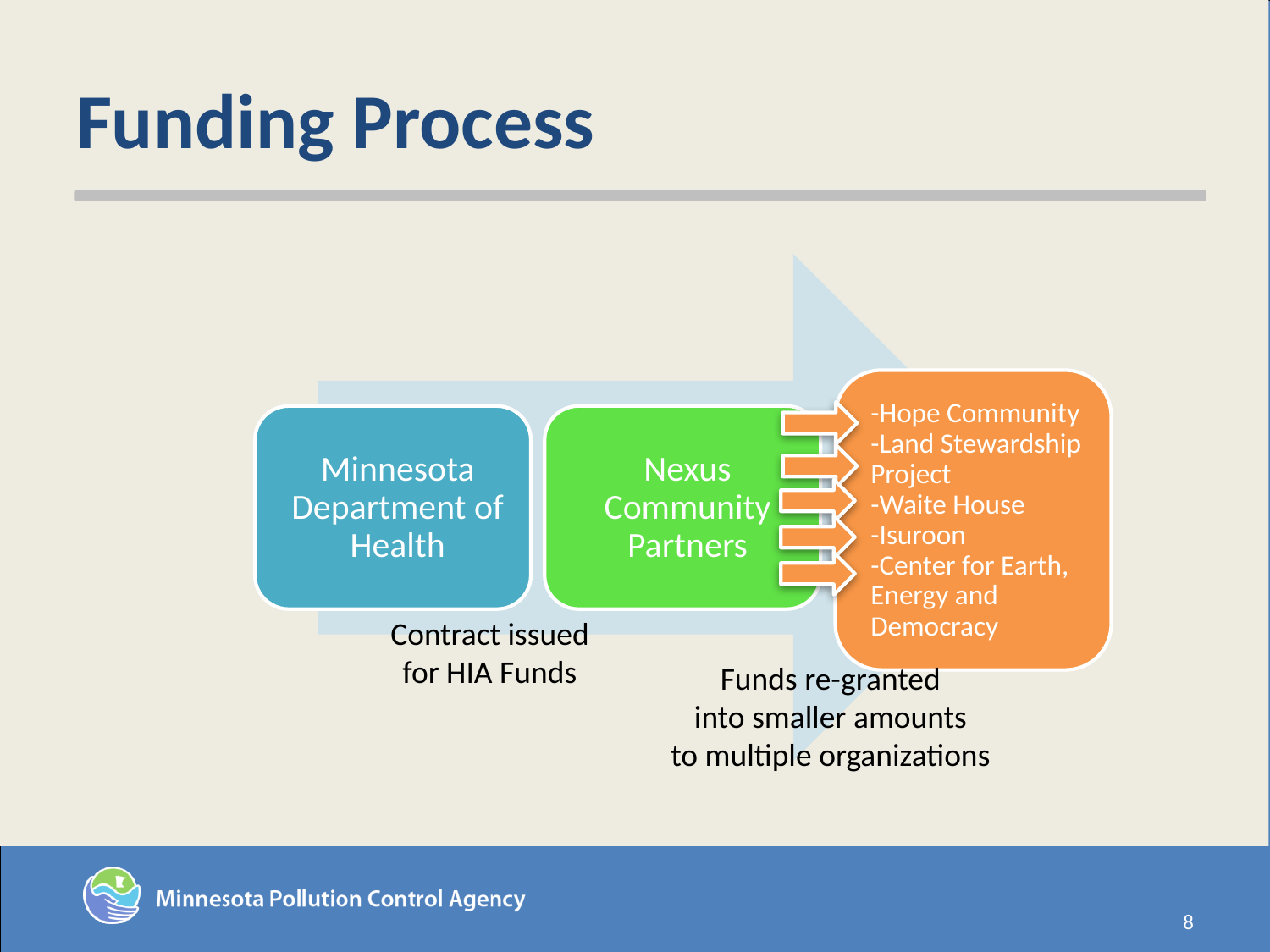

# Funding Process
Minnesota Department of Health
Nexus Community Partners
-Hope Community
-Land Stewardship Project
-Waite House
-Isuroon
-Center for Earth, Energy and Democracy
Minnesota Department of Health
Issues RFP
RFP Winner
Carries out HIA Project

Contract issued
for HIA Funds
Funds re-granted
into smaller amounts
to multiple organizations
8